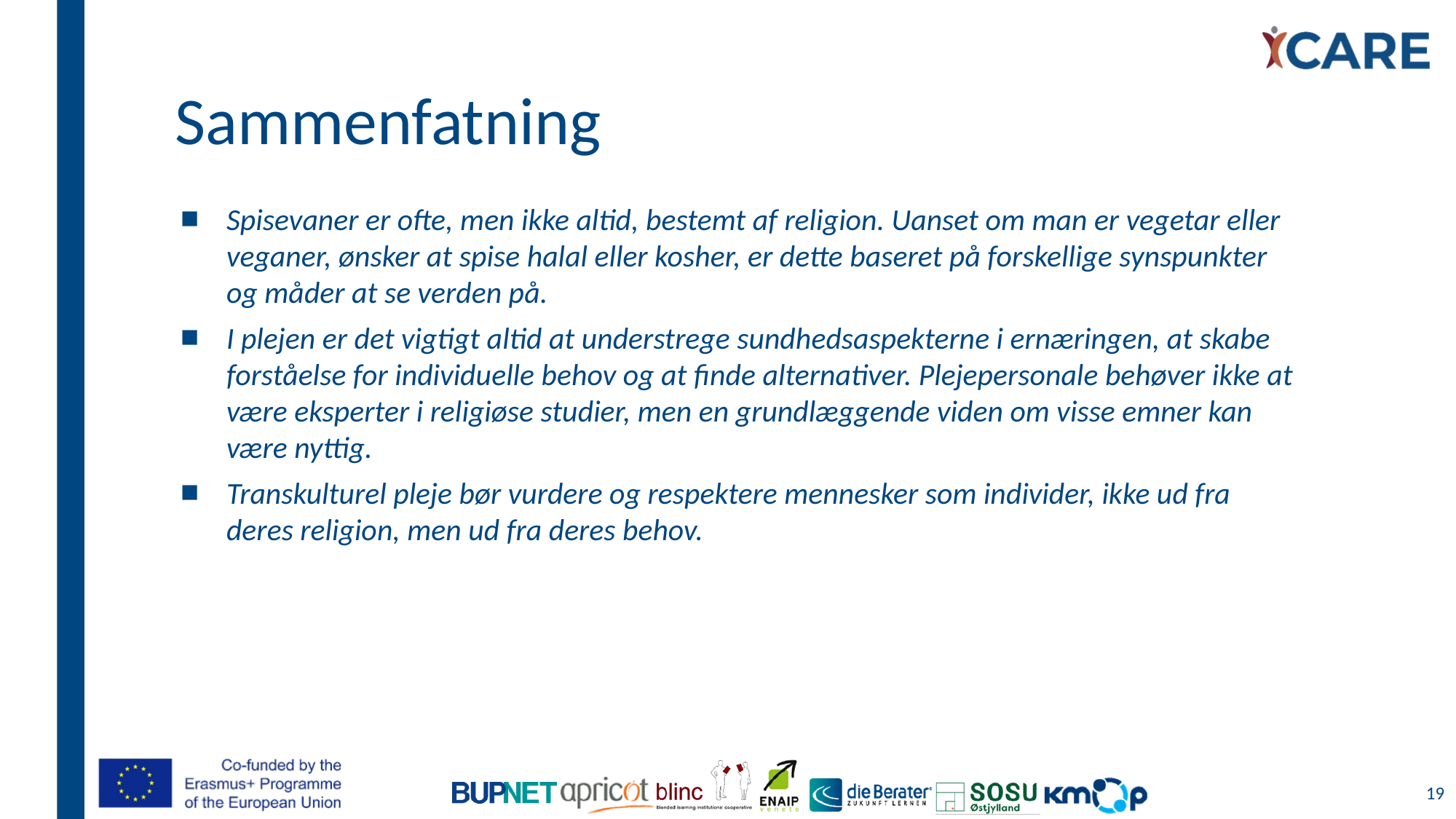

# Sammenfatning
Spisevaner er ofte, men ikke altid, bestemt af religion. Uanset om man er vegetar eller veganer, ønsker at spise halal eller kosher, er dette baseret på forskellige synspunkter og måder at se verden på.
I plejen er det vigtigt altid at understrege sundhedsaspekterne i ernæringen, at skabe forståelse for individuelle behov og at finde alternativer. Plejepersonale behøver ikke at være eksperter i religiøse studier, men en grundlæggende viden om visse emner kan være nyttig.
Transkulturel pleje bør vurdere og respektere mennesker som individer, ikke ud fra deres religion, men ud fra deres behov.
19